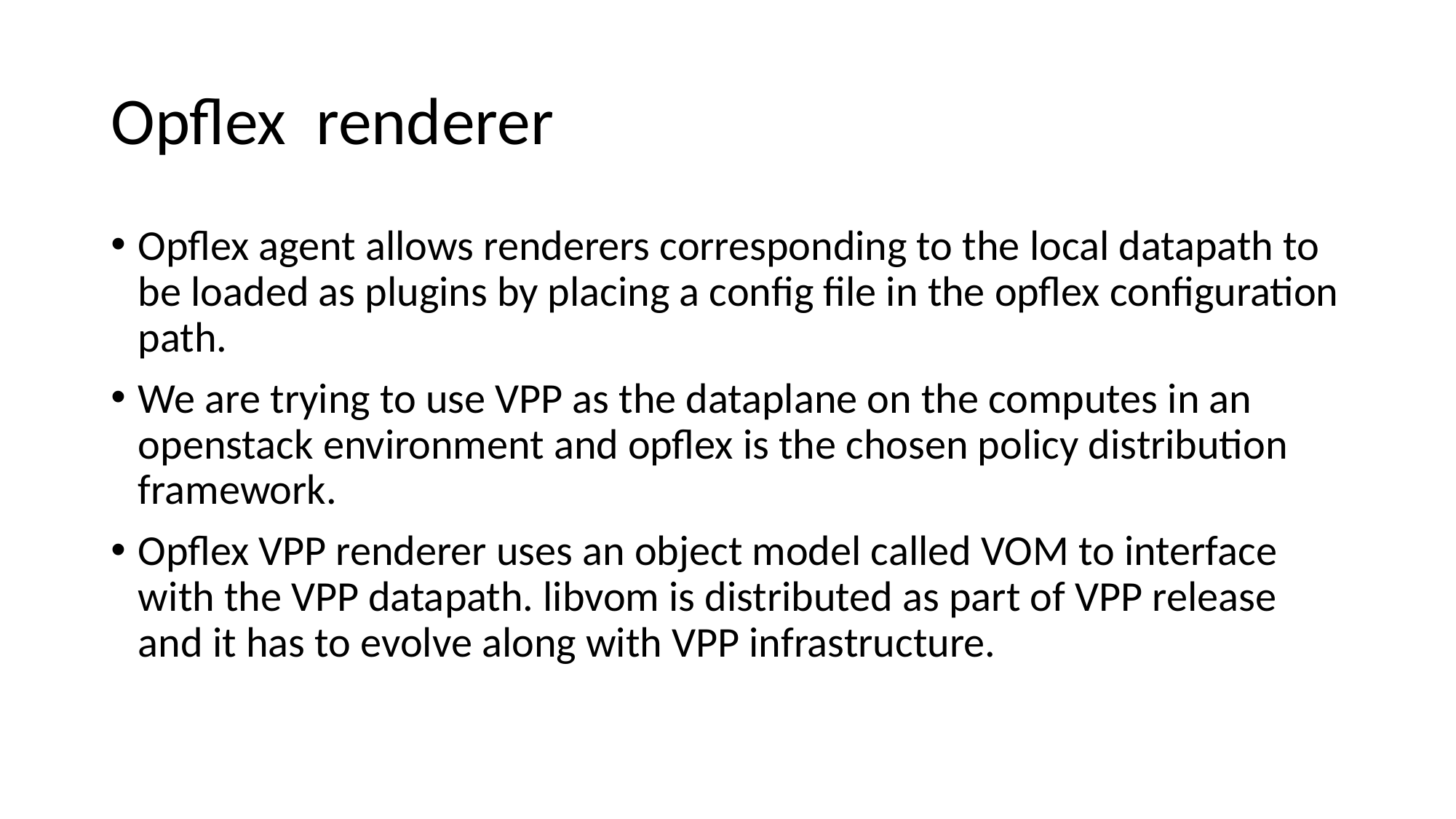

# Opflex  renderer
Opflex agent allows renderers corresponding to the local datapath to be loaded as plugins by placing a config file in the opflex configuration path.
We are trying to use VPP as the dataplane on the computes in an openstack environment and opflex is the chosen policy distribution framework.
Opflex VPP renderer uses an object model called VOM to interface with the VPP datapath. libvom is distributed as part of VPP release and it has to evolve along with VPP infrastructure.